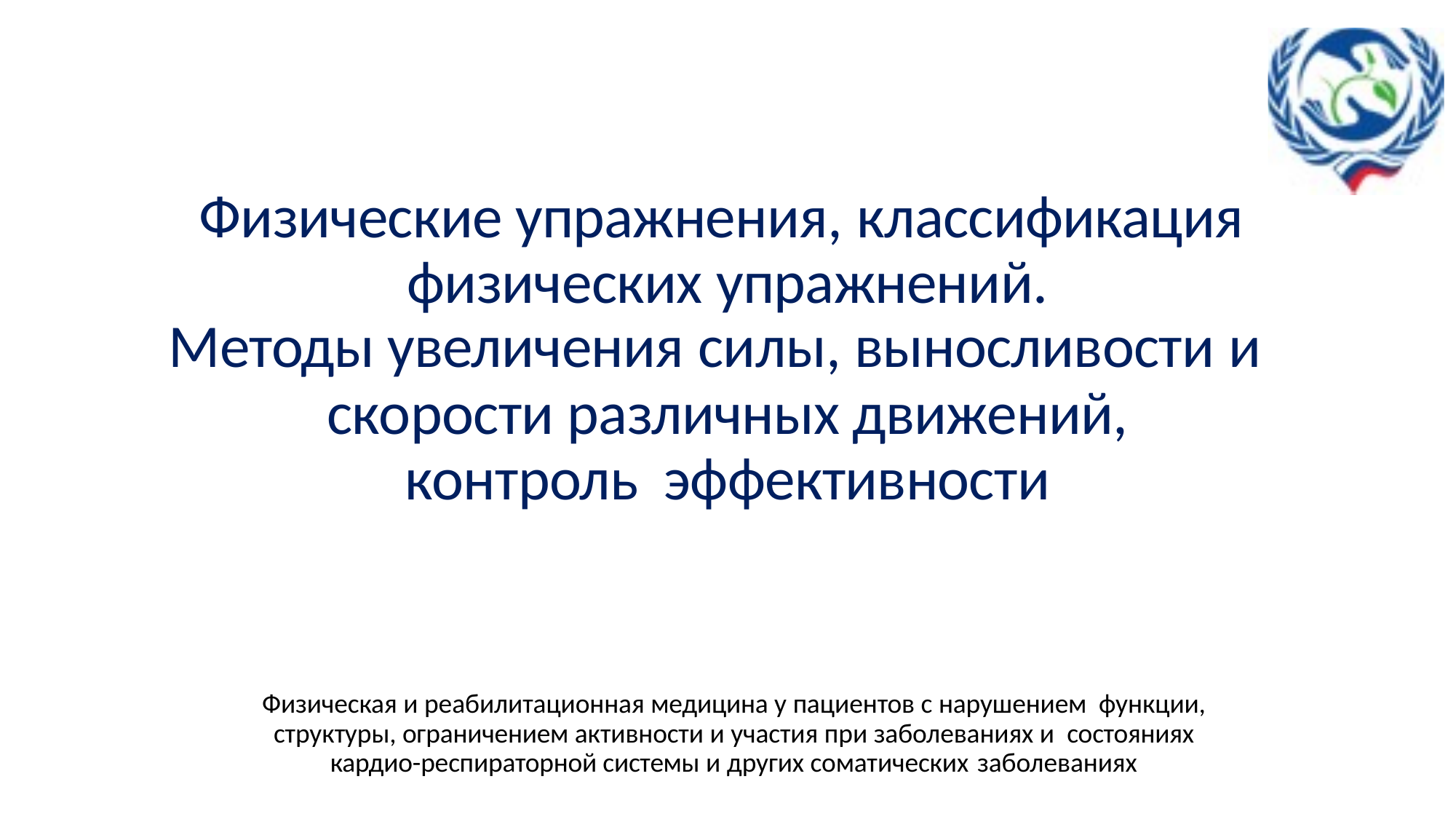

Физические упражнения, классификация  физических упражнений.
Методы увеличения силы, выносливости и
скорости различных движений, контроль  эффективности

Физическая и реабилитационная медицина у пациентов с нарушением  функции, структуры, ограничением активности и участия при заболеваниях и  состояниях кардио-респираторной системы и других соматических заболеваниях